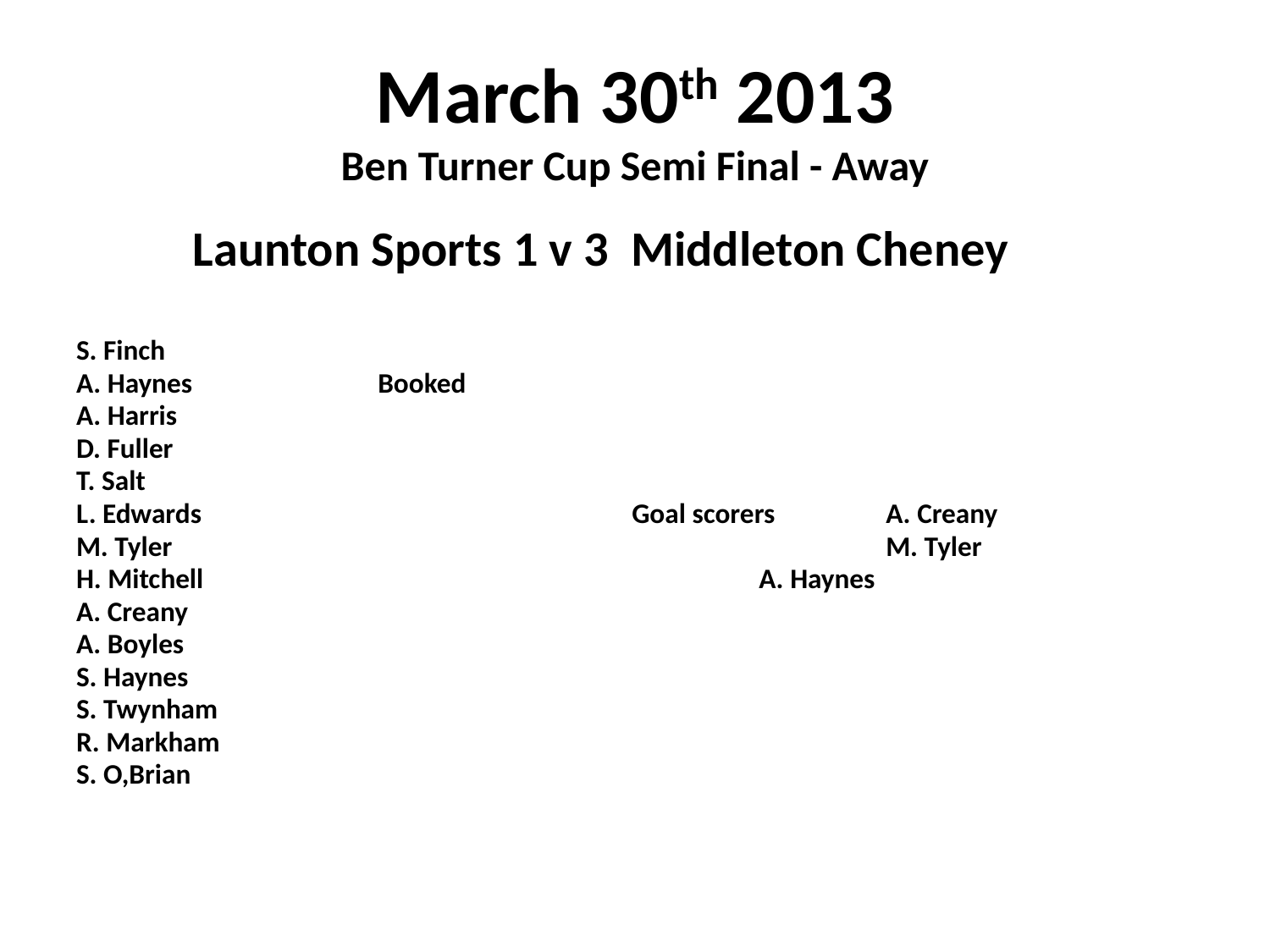

# March 30th 2013 Ben Turner Cup Semi Final - Away
   Launton Sports 1 v 3  Middleton Cheney

S. Finch
A. Haynes		Booked
A. Harris
D. Fuller
T. Salt
L. Edwards				Goal scorers	A. Creany
M. Tyler						M. Tyler
H. Mitchell					A. Haynes
A. Creany
A. Boyles
S. Haynes
S. Twynham
R. Markham
S. O,Brian